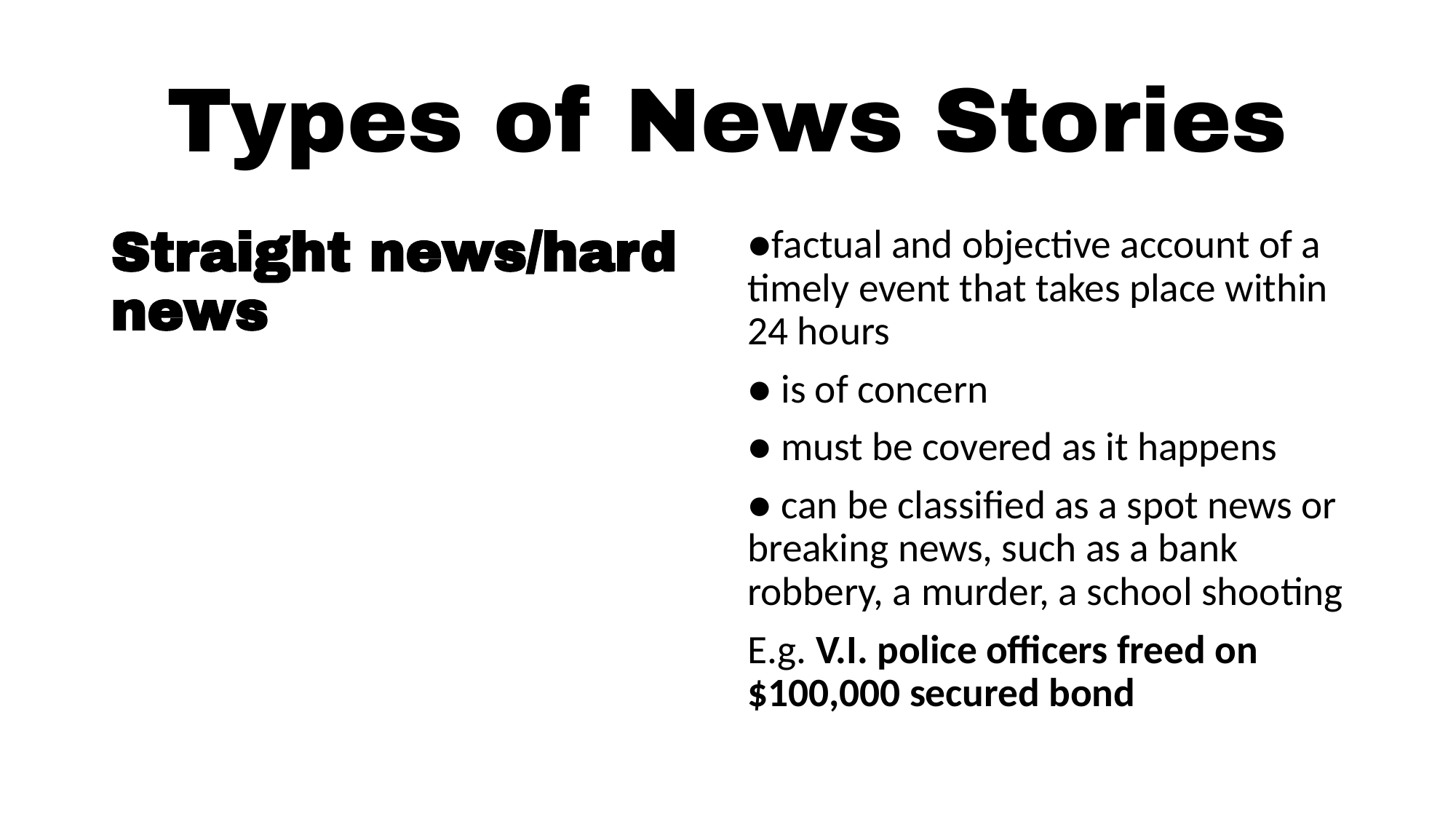

# Types of News Stories
Straight news/hard news
●factual and objective account of a timely event that takes place within 24 hours
● is of concern
● must be covered as it happens
● can be classified as a spot news or breaking news, such as a bank robbery, a murder, a school shooting
E.g. V.I. police officers freed on $100,000 secured bond